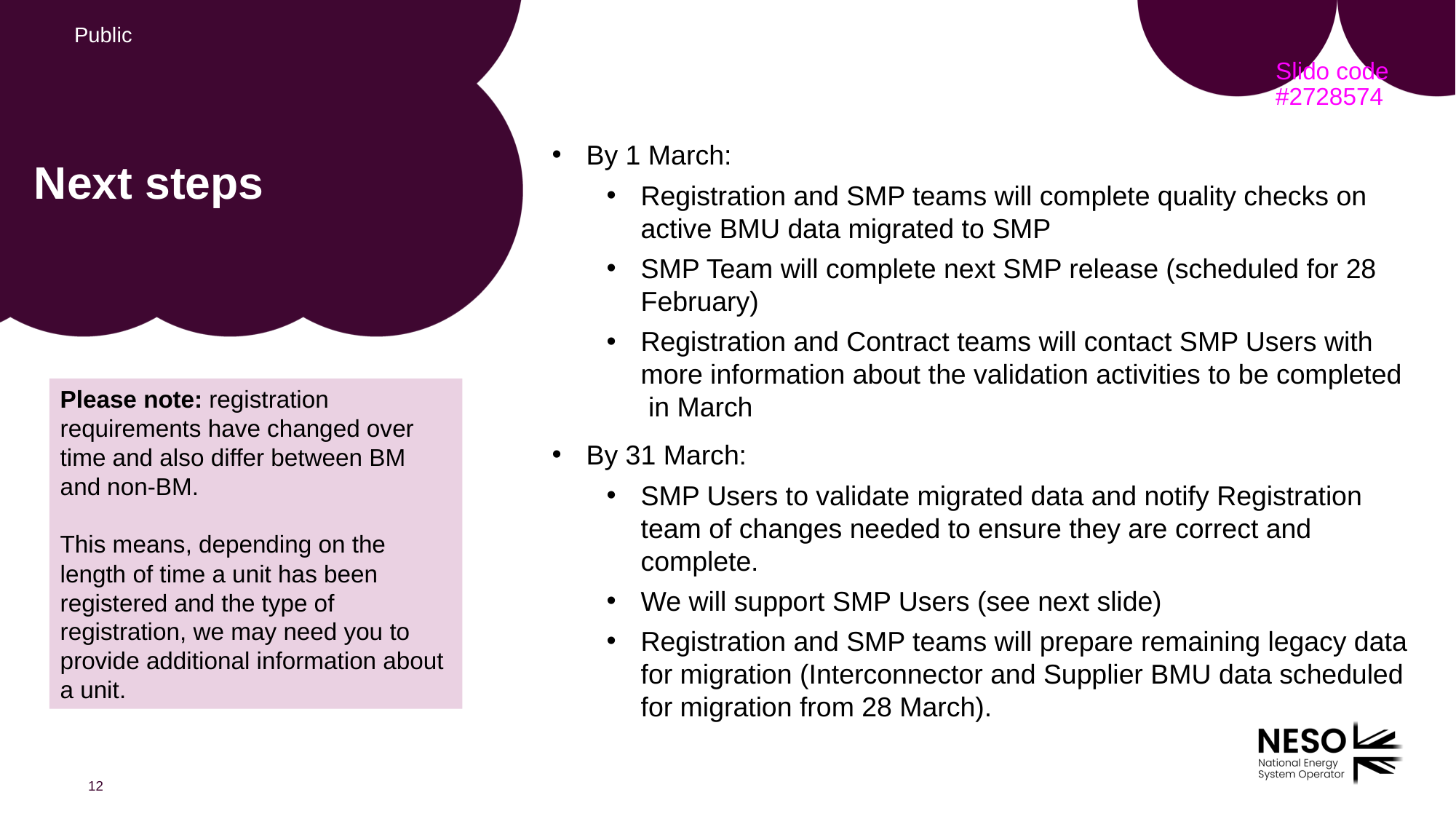

Slido code #2728574
# Next steps
By 1 March:
Registration and SMP teams will complete quality checks on active BMU data migrated to SMP
SMP Team will complete next SMP release (scheduled for 28 February)
Registration and Contract teams will contact SMP Users with more information about the validation activities to be completed  in March
By 31 March:
SMP Users to validate migrated data and notify Registration team of changes needed to ensure they are correct and complete.
We will support SMP Users (see next slide)
Registration and SMP teams will prepare remaining legacy data for migration (Interconnector and Supplier BMU data scheduled for migration from 28 March).

Please note: registration requirements have changed over time and also differ between BM and non-BM.

This means, depending on the length of time a unit has been registered and the type of registration, we may need you to provide additional information about a unit.